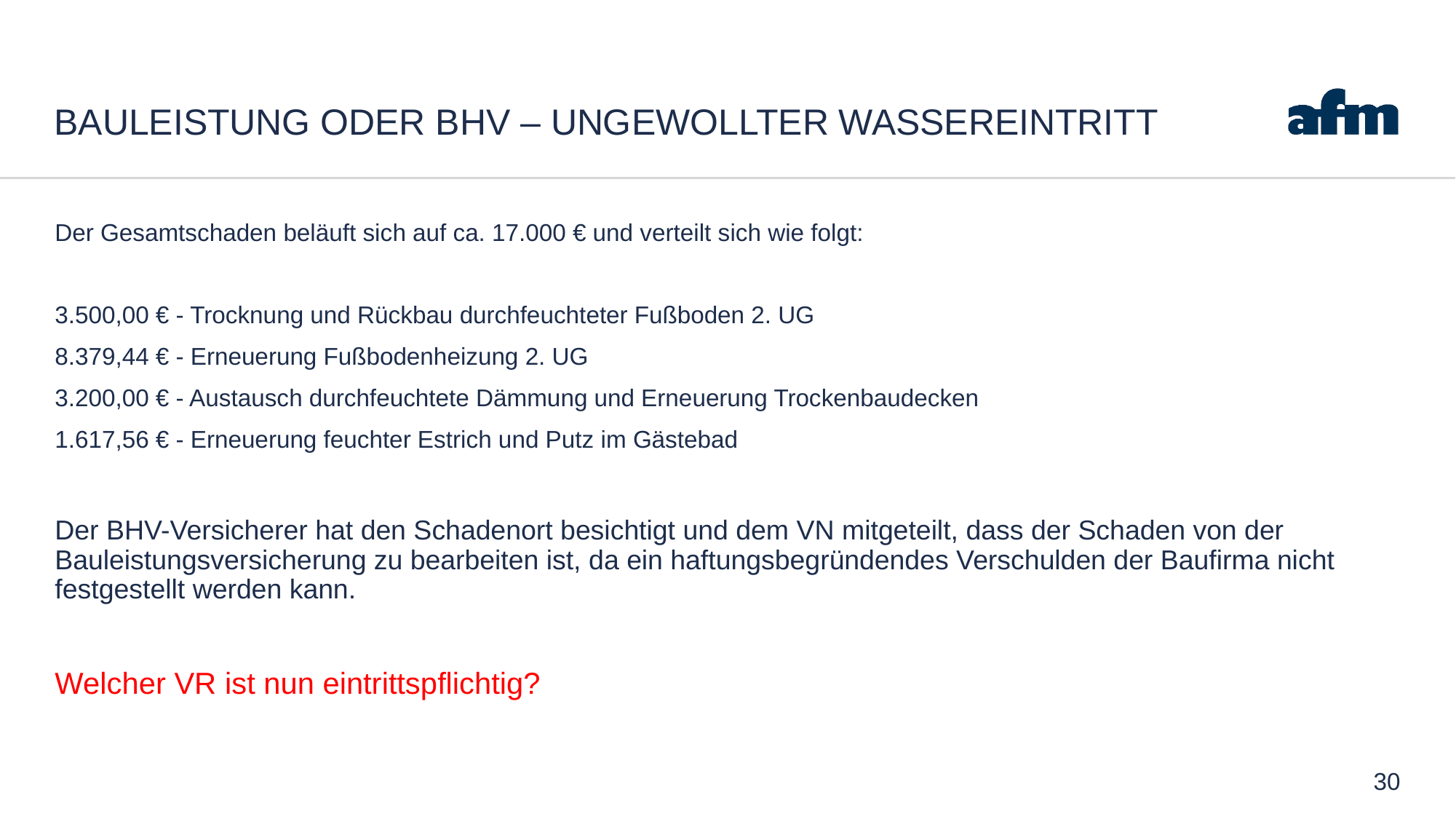

# Bauleistung oder BHV – ungewollter Wassereintritt
Der Gesamtschaden beläuft sich auf ca. 17.000 € und verteilt sich wie folgt:

3.500,00 € - Trocknung und Rückbau durchfeuchteter Fußboden 2. UG
8.379,44 € - Erneuerung Fußbodenheizung 2. UG
3.200,00 € - Austausch durchfeuchtete Dämmung und Erneuerung Trockenbaudecken
1.617,56 € - Erneuerung feuchter Estrich und Putz im Gästebad

Der BHV-Versicherer hat den Schadenort besichtigt und dem VN mitgeteilt, dass der Schaden von der Bauleistungsversicherung zu bearbeiten ist, da ein haftungsbegründendes Verschulden der Baufirma nicht festgestellt werden kann.

Welcher VR ist nun eintrittspflichtig?
30